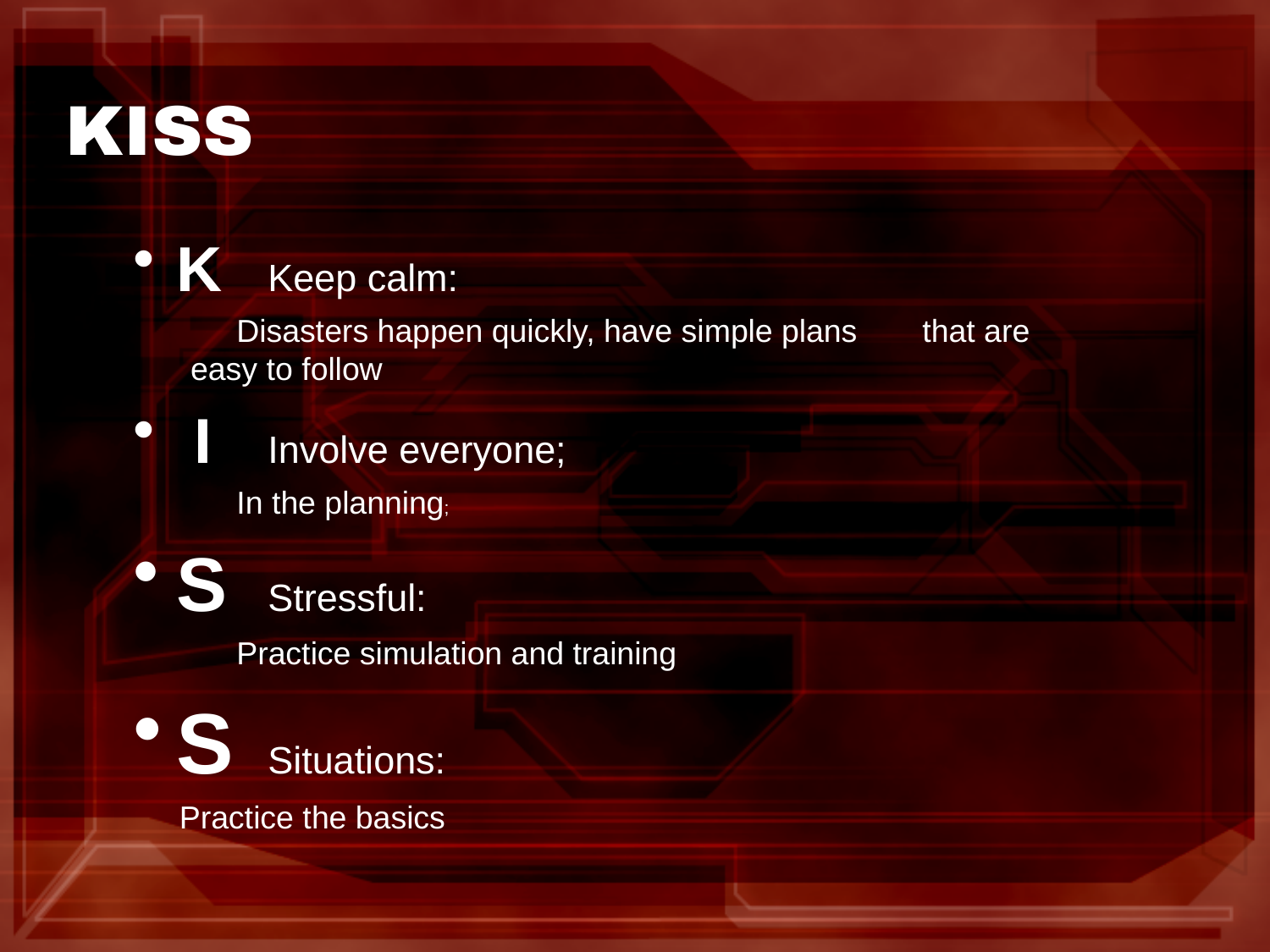

# KISS
K  		Keep calm:
		Disasters happen quickly, have simple plans 		that are easy to follow
 I   		Involve everyone;
		In the planning;
S 		Stressful:
		Practice simulation and training
S 	Situations:
		Practice the basics